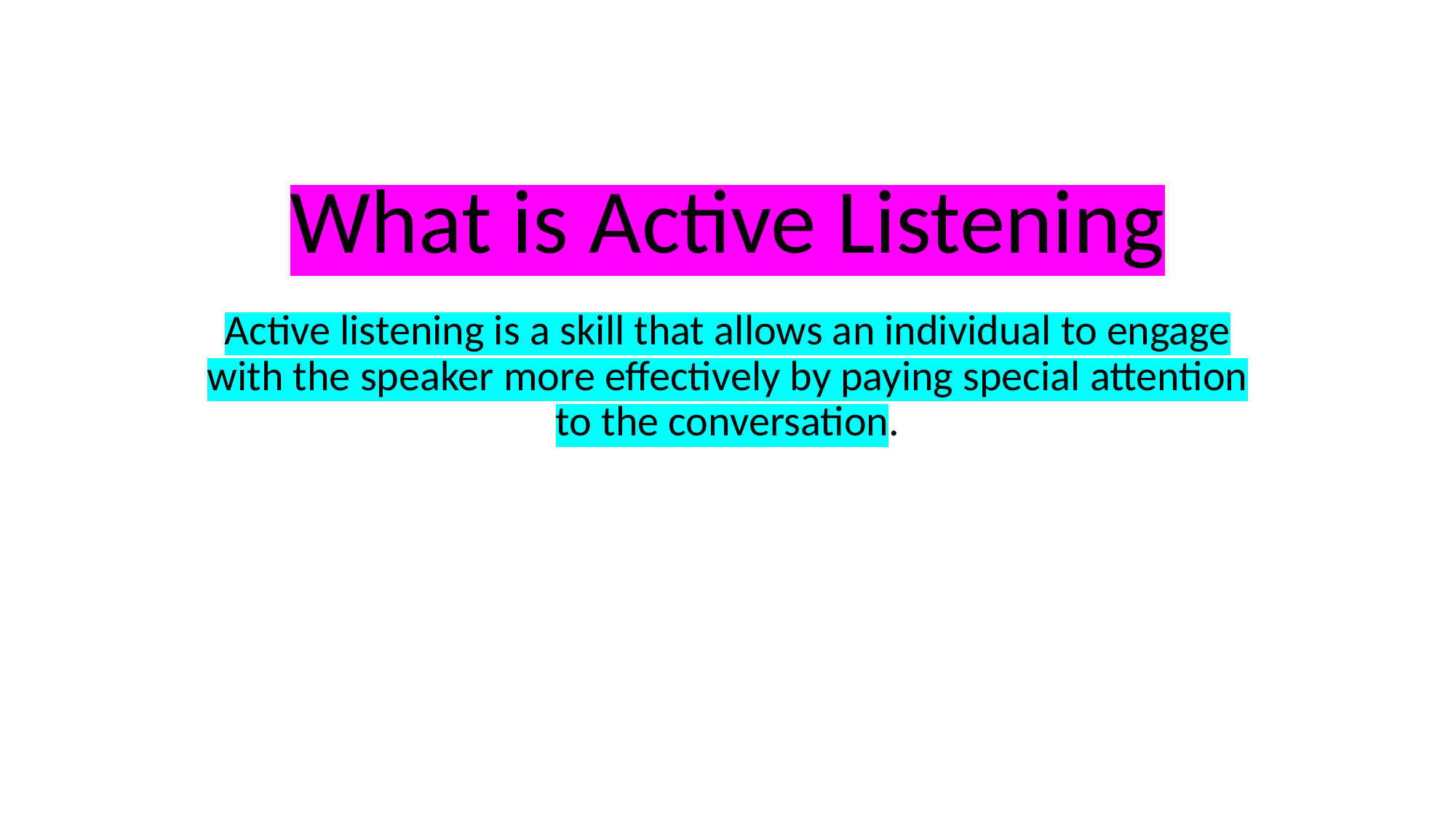

# What is Active Listening
Active listening is a skill that allows an individual to engage with the speaker more effectively by paying special attention to the conversation.